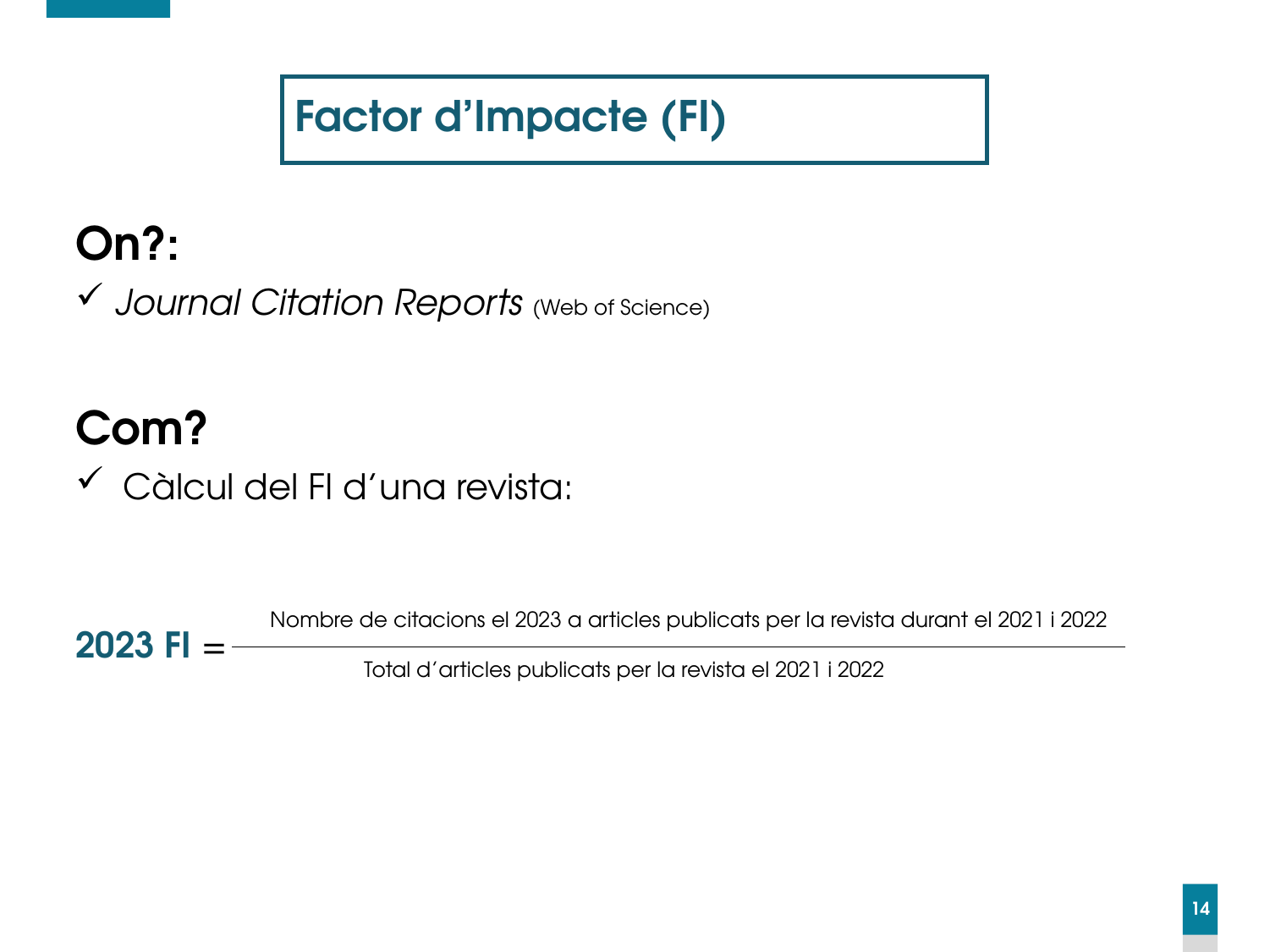

Factor d’Impacte (FI)
On?:
Journal Citation Reports (Web of Science)

Com?
Càlcul del FI d’una revista:

2023 FI =

Nombre de citacions el 2023 a articles publicats per la revista durant el 2021 i 2022
Total d’articles publicats per la revista el 2021 i 2022